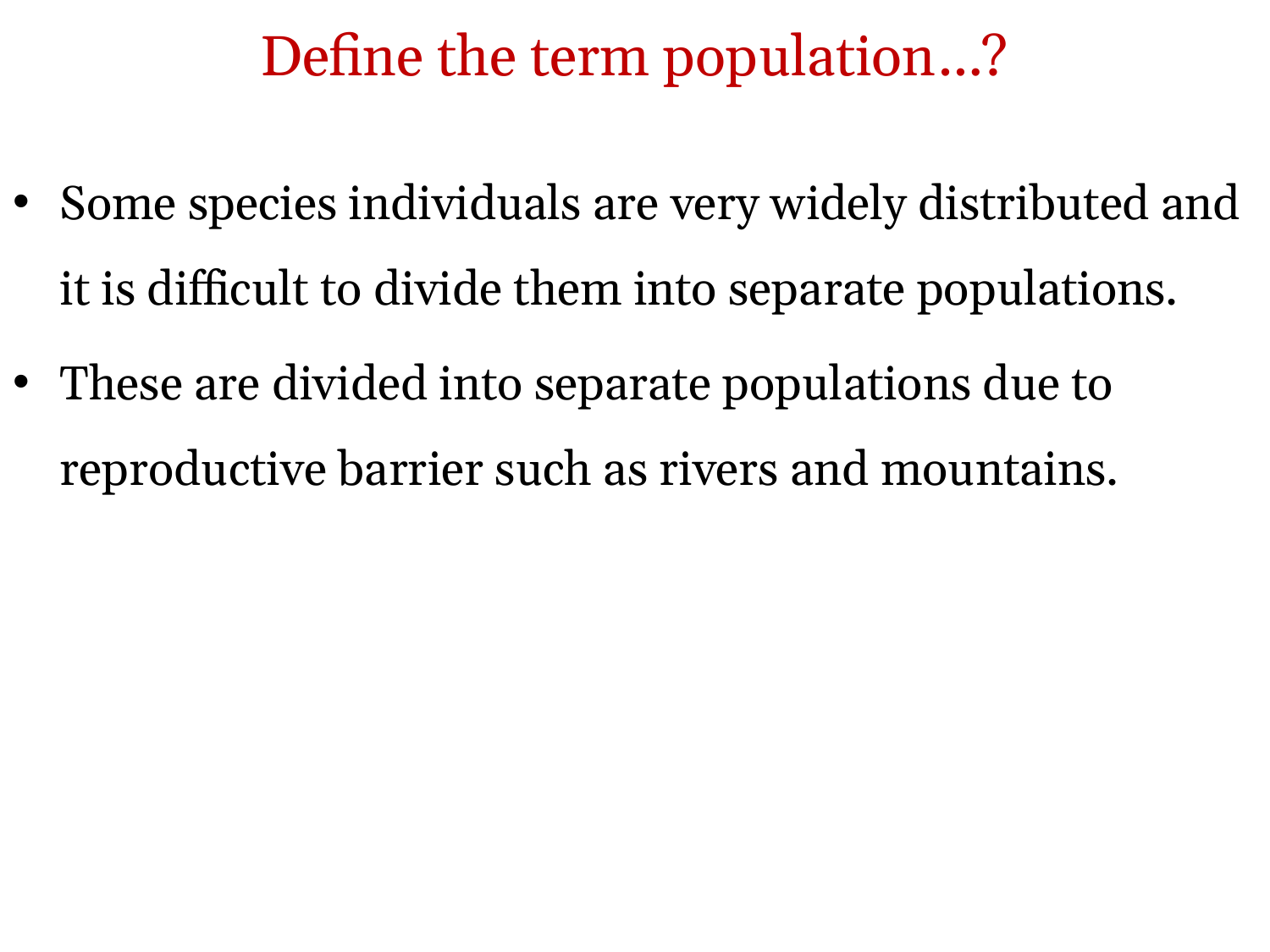

# Define the term population…?
Some species individuals are very widely distributed and it is difficult to divide them into separate populations.
These are divided into separate populations due to reproductive barrier such as rivers and mountains.